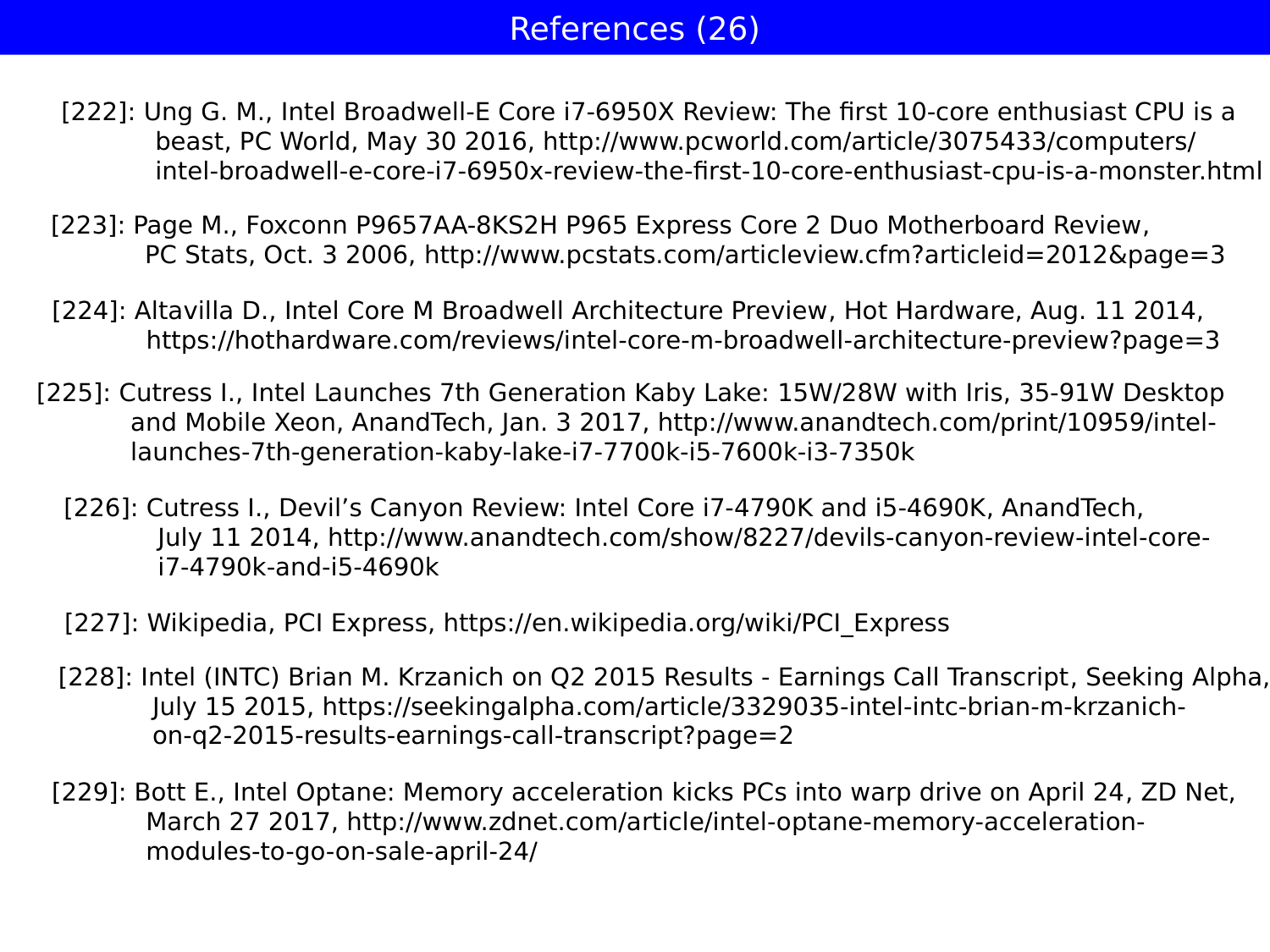

# References (26)
[222]: Ung G. M., Intel Broadwell-E Core i7-6950X Review: The first 10-core enthusiast CPU is a
            beast, PC World, May 30 2016, http://www.pcworld.com/article/3075433/computers/
            intel-broadwell-e-core-i7-6950x-review-the-first-10-core-enthusiast-cpu-is-a-monster.html
[223]: Page M., Foxconn P9657AA-8KS2H P965 Express Core 2 Duo Motherboard Review,
            PC Stats, Oct. 3 2006, http://www.pcstats.com/articleview.cfm?articleid=2012&page=3
[224]: Altavilla D., Intel Core M Broadwell Architecture Preview, Hot Hardware, Aug. 11 2014,
            https://hothardware.com/reviews/intel-core-m-broadwell-architecture-preview?page=3
[225]: Cutress I., Intel Launches 7th Generation Kaby Lake: 15W/28W with Iris, 35-91W Desktop
            and Mobile Xeon, AnandTech, Jan. 3 2017, http://www.anandtech.com/print/10959/intel-
            launches-7th-generation-kaby-lake-i7-7700k-i5-7600k-i3-7350k
[226]: Cutress I., Devil’s Canyon Review: Intel Core i7-4790K and i5-4690K, AnandTech,
            July 11 2014, http://www.anandtech.com/show/8227/devils-canyon-review-intel-core-
            i7-4790k-and-i5-4690k
[227]: Wikipedia, PCI Express, https://en.wikipedia.org/wiki/PCI_Express
[228]: Intel (INTC) Brian M. Krzanich on Q2 2015 Results - Earnings Call Transcript, Seeking Alpha,
            July 15 2015, https://seekingalpha.com/article/3329035-intel-intc-brian-m-krzanich-
            on-q2-2015-results-earnings-call-transcript?page=2
[229]: Bott E., Intel Optane: Memory acceleration kicks PCs into warp drive on April 24, ZD Net,
            March 27 2017, http://www.zdnet.com/article/intel-optane-memory-acceleration-
            modules-to-go-on-sale-april-24/